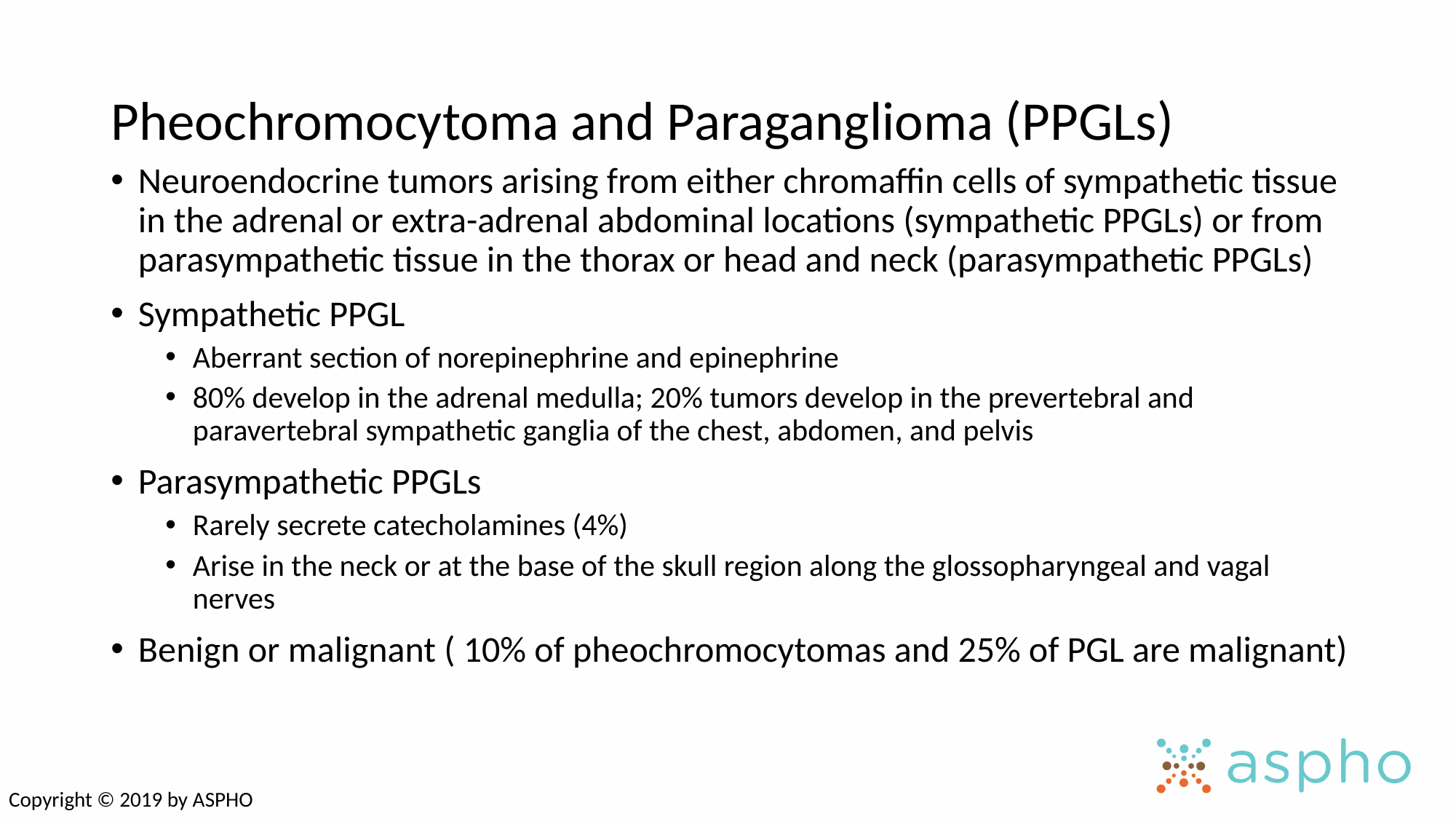

# Pheochromocytoma and Paraganglioma (PPGLs)
Neuroendocrine tumors arising from either chromaffin cells of sympathetic tissue in the adrenal or extra-adrenal abdominal locations (sympathetic PPGLs) or from parasympathetic tissue in the thorax or head and neck (parasympathetic PPGLs)
Sympathetic PPGL
Aberrant section of norepinephrine and epinephrine
80% develop in the adrenal medulla; 20% tumors develop in the prevertebral and paravertebral sympathetic ganglia of the chest, abdomen, and pelvis
Parasympathetic PPGLs
Rarely secrete catecholamines (4%)
Arise in the neck or at the base of the skull region along the glossopharyngeal and vagal nerves
Benign or malignant ( 10% of pheochromocytomas and 25% of PGL are malignant)
Copyright © 2019 by ASPHO